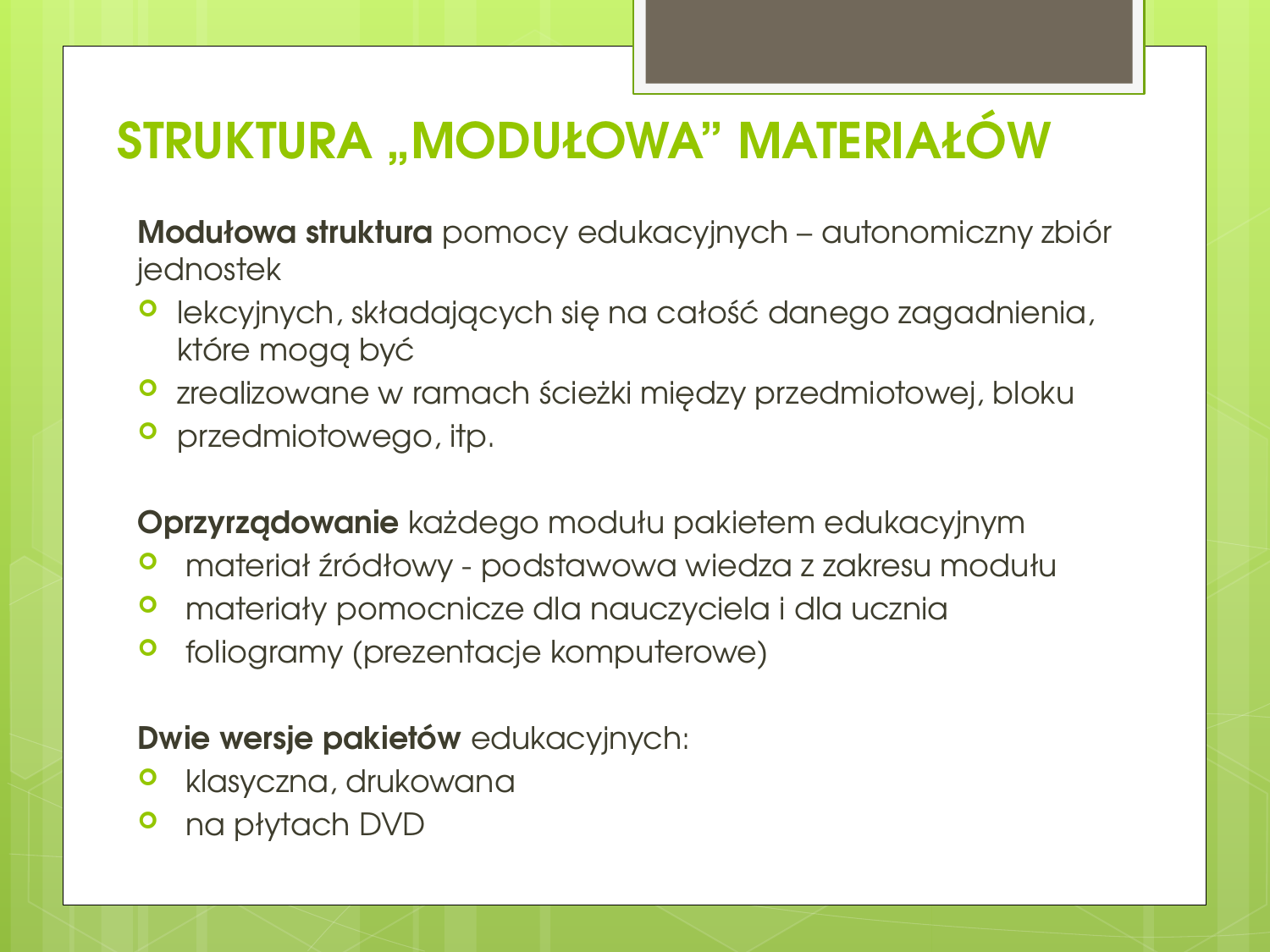

# STRUKTURA „MODUŁOWA” MATERIAŁÓW
Modułowa struktura pomocy edukacyjnych – autonomiczny zbiór jednostek
lekcyjnych, składających się na całość danego zagadnienia, które mogą być
zrealizowane w ramach ścieżki między przedmiotowej, bloku
przedmiotowego, itp.

Oprzyrządowanie każdego modułu pakietem edukacyjnym
 materiał źródłowy - podstawowa wiedza z zakresu modułu
 materiały pomocnicze dla nauczyciela i dla ucznia
 foliogramy (prezentacje komputerowe)

Dwie wersje pakietów edukacyjnych:
 klasyczna, drukowana
 na płytach DVD